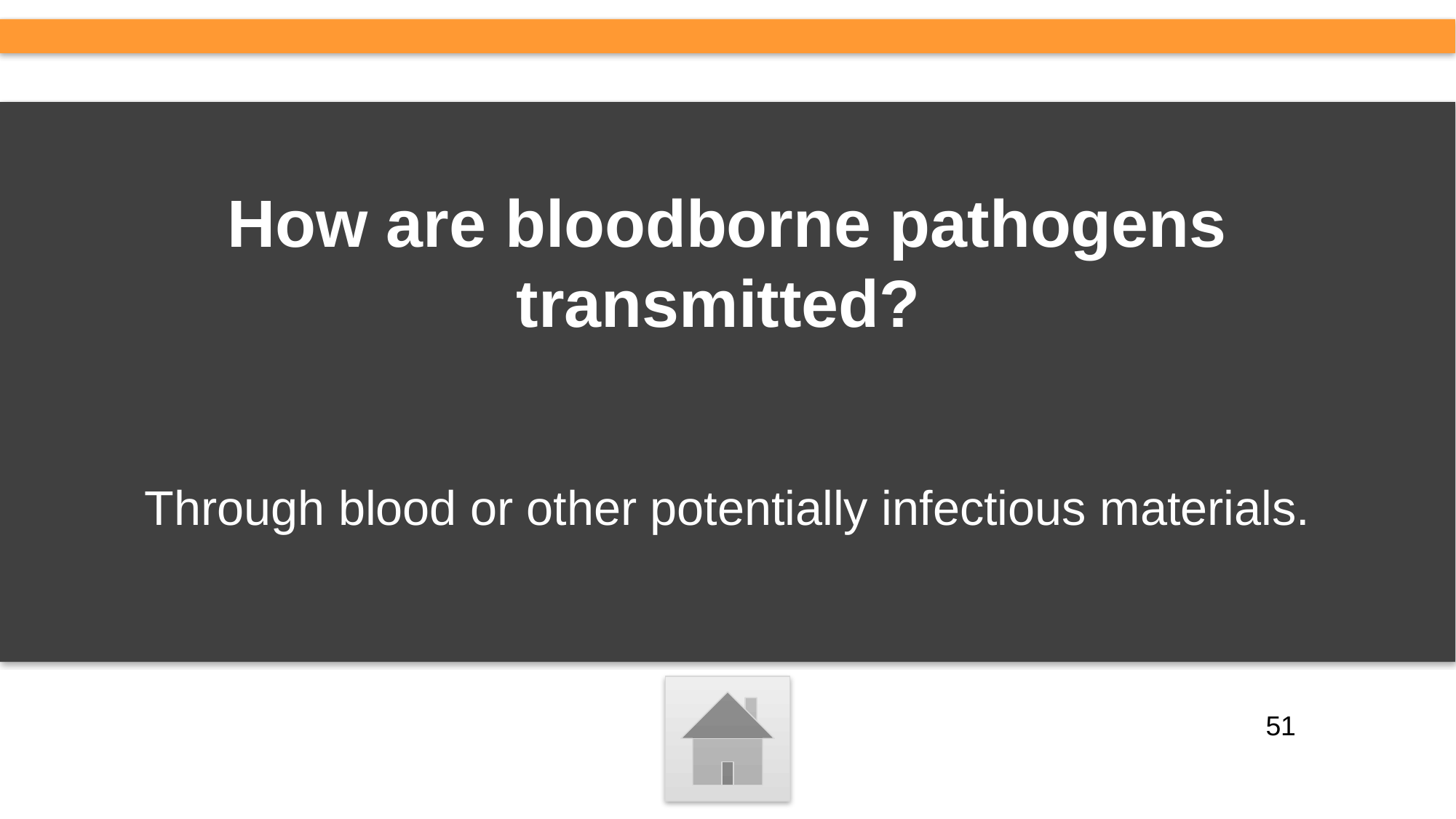

# How are bloodborne pathogens transmitted?
Through blood or other potentially infectious materials.

51